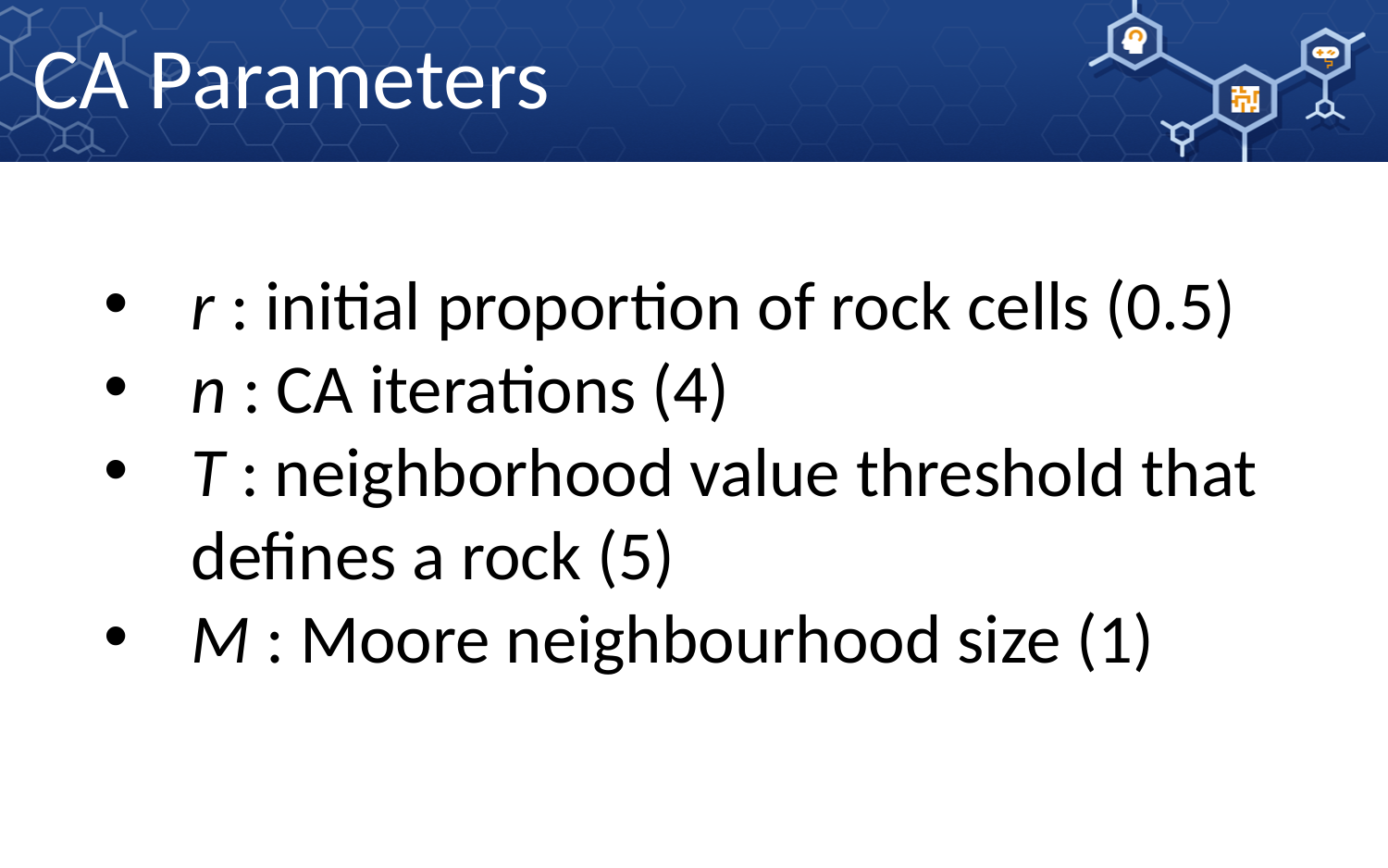

# CA Parameters
r : initial proportion of rock cells (0.5)
n : CA iterations (4)
T : neighborhood value threshold that defines a rock (5)
M : Moore neighbourhood size (1)